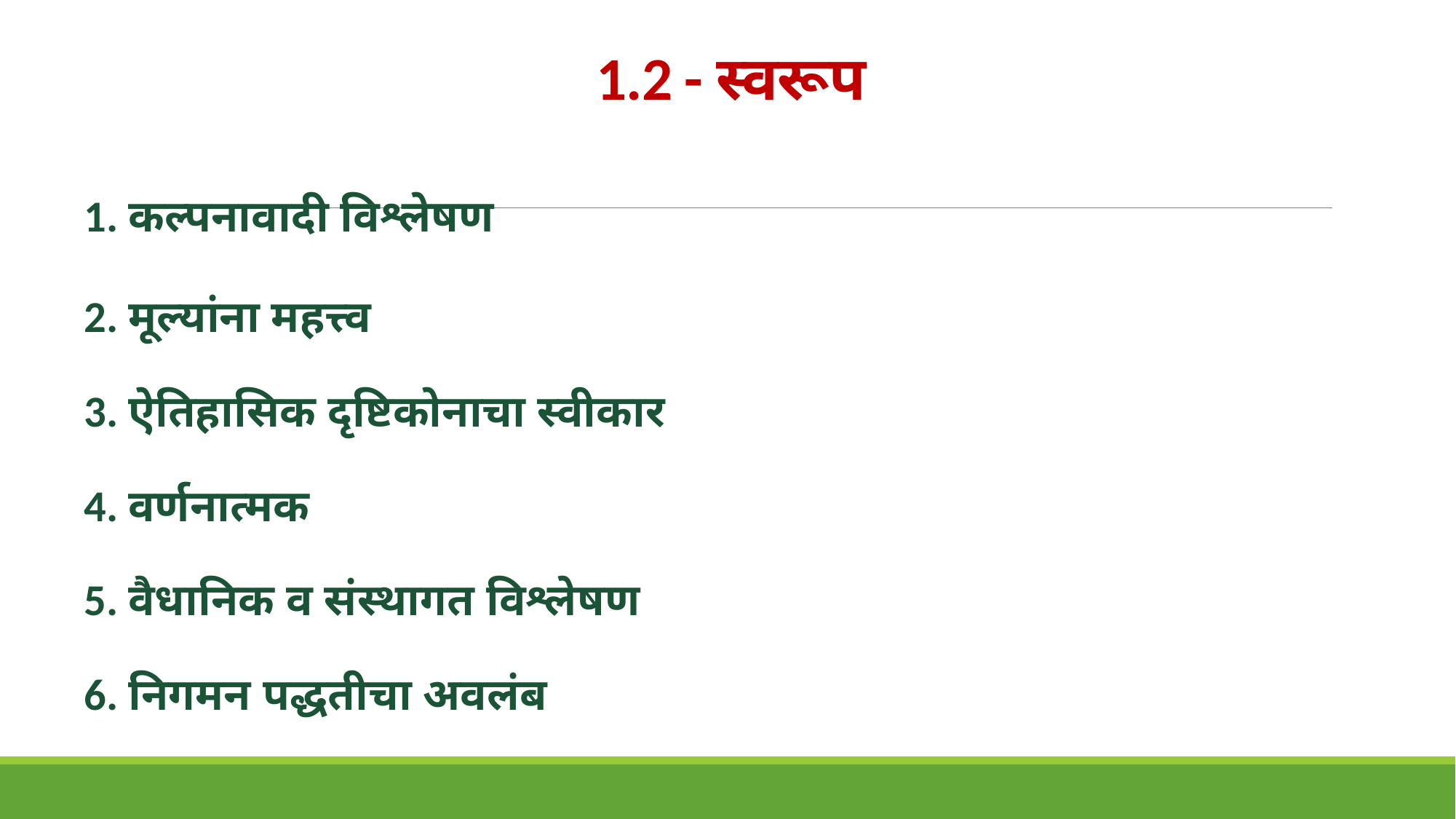

# 1.2 - स्वरूप
1. कल्पनावादी विश्लेषण
2. मूल्यांना महत्त्व
3. ऐतिहासिक दृष्टिकोनाचा स्वीकार
4. वर्णनात्मक
5. वैधानिक व संस्थागत विश्लेषण
6. निगमन पद्धतीचा अवलंब